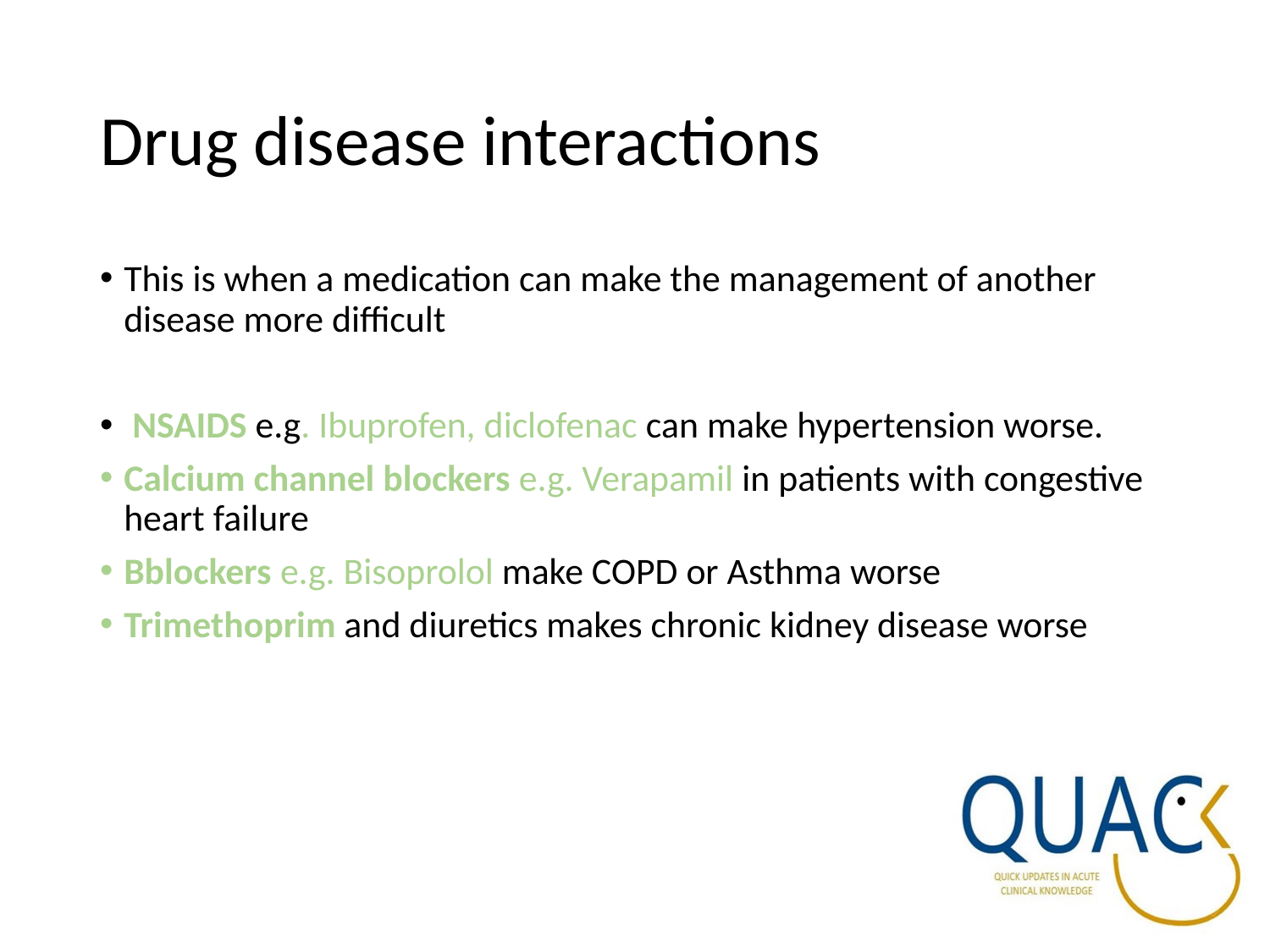

# Drug disease interactions
This is when a medication can make the management of another disease more difficult

 NSAIDS e.g. Ibuprofen, diclofenac can make hypertension worse.
Calcium channel blockers e.g. Verapamil in patients with congestive heart failure
Bblockers e.g. Bisoprolol make COPD or Asthma worse
Trimethoprim and diuretics makes chronic kidney disease worse